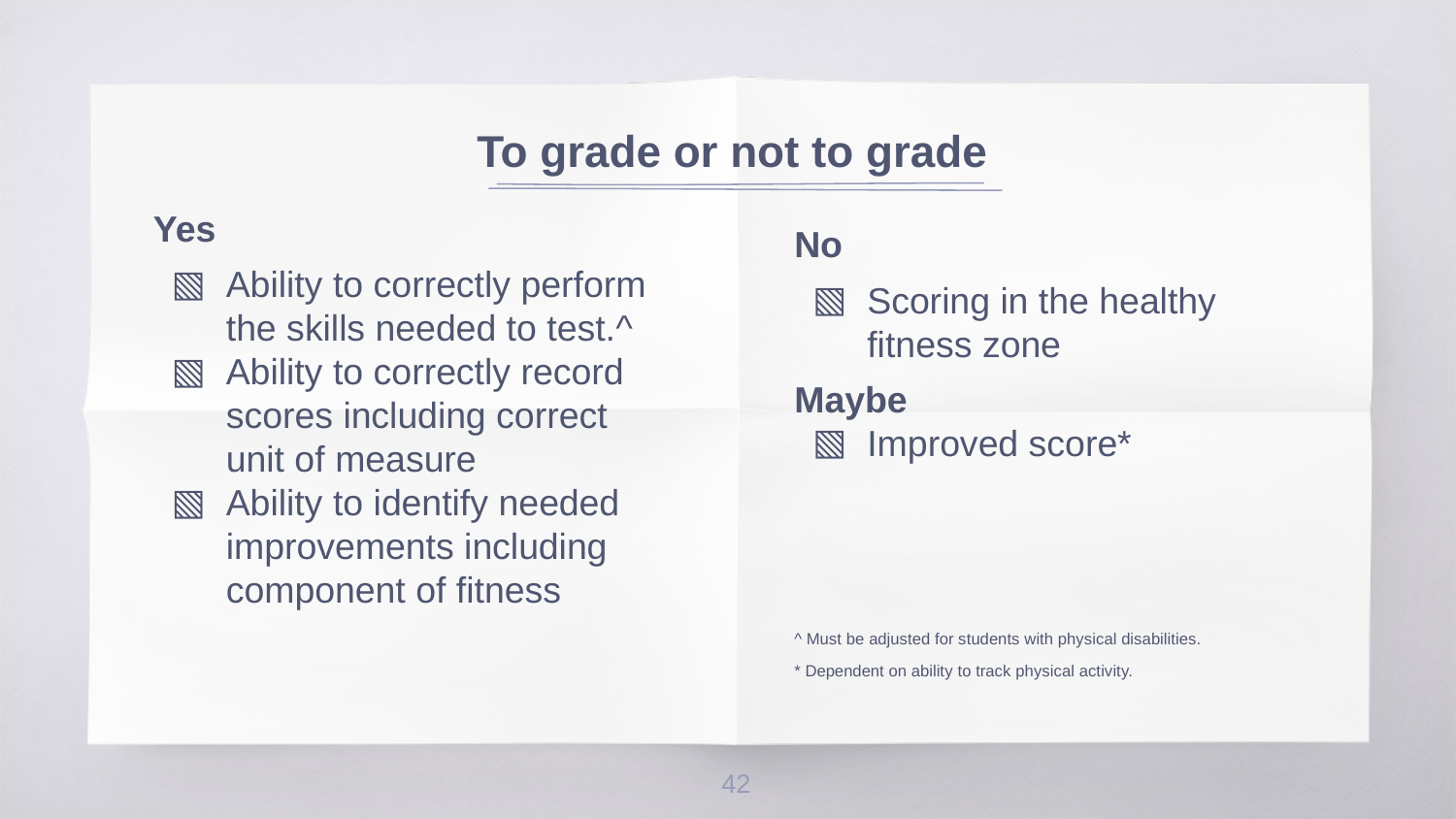

# To grade or not to grade
Yes
Ability to correctly perform the skills needed to test.^
Ability to correctly record scores including correct unit of measure
Ability to identify needed improvements including component of fitness
No
Scoring in the healthy fitness zone
Maybe
Improved score*

^ Must be adjusted for students with physical disabilities.
* Dependent on ability to track physical activity.
42